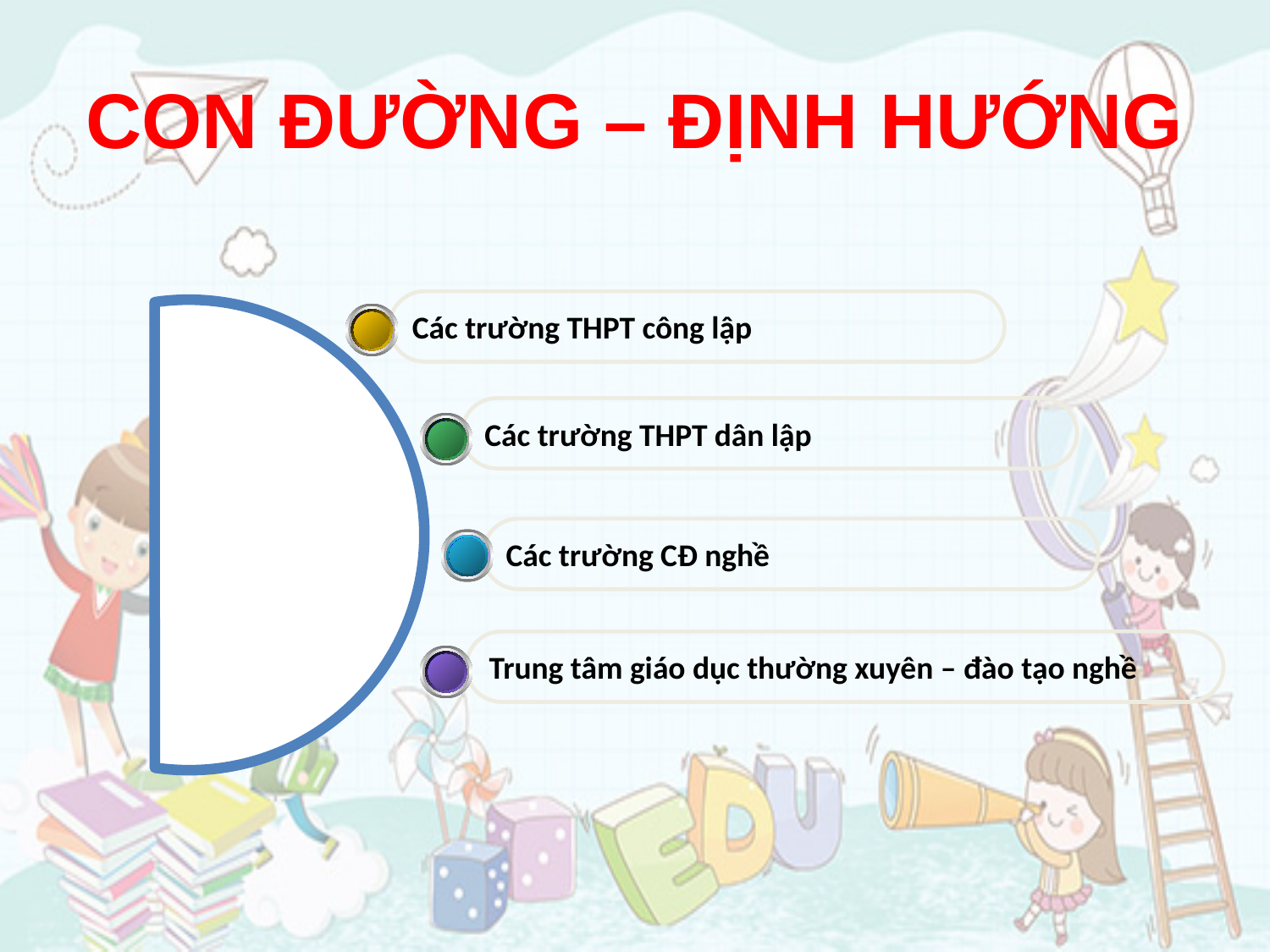

# CON ĐƯỜNG – ĐỊNH HƯỚNG
Các trường THPT công lập

Các trường THPT dân lập

Các trường CĐ nghề

Trung tâm giáo dục thường xuyên – đào tạo nghề